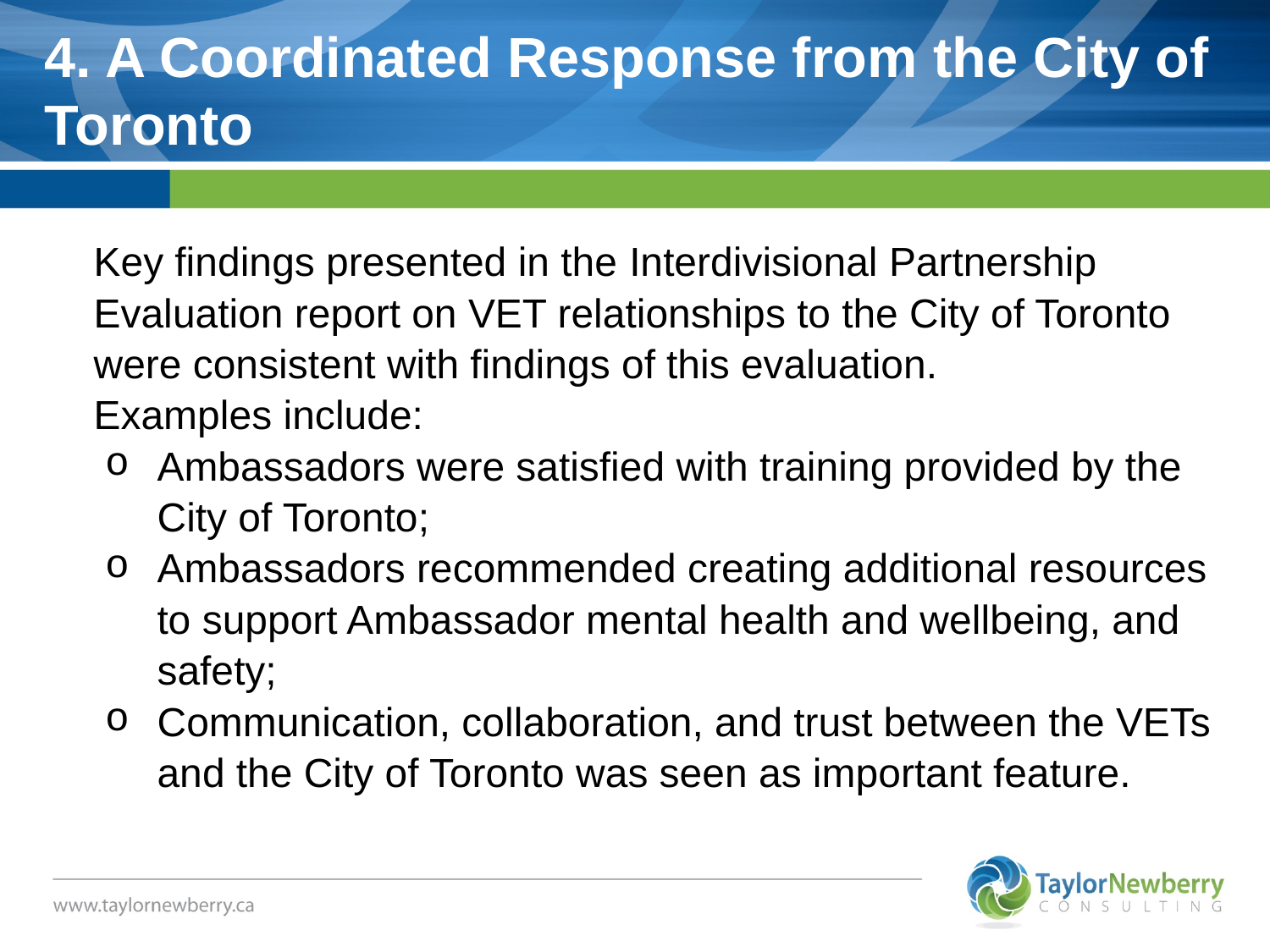

# 4. A Coordinated Response from the City of Toronto
4. A Coordinated Response from the City of Toronto
Key findings presented in the Interdivisional Partnership Evaluation report on VET relationships to the City of Toronto were consistent with findings of this evaluation.
Examples include:
Ambassadors were satisfied with training provided by the City of Toronto;
Ambassadors recommended creating additional resources to support Ambassador mental health and wellbeing, and safety;
Communication, collaboration, and trust between the VETs and the City of Toronto was seen as important feature.